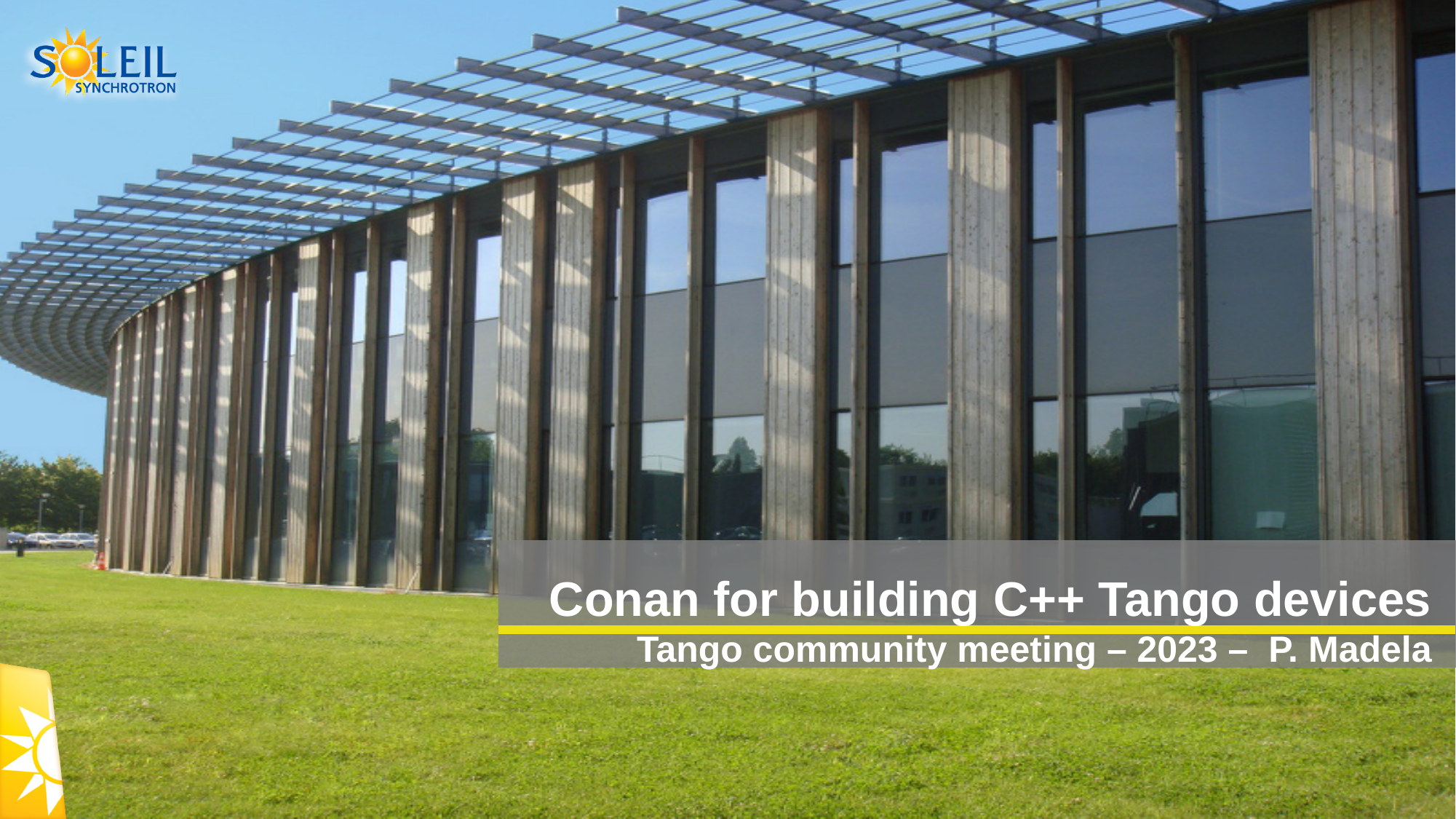

# Conan for building C++ Tango devices Tango community meeting – 2023 –  P. Madela